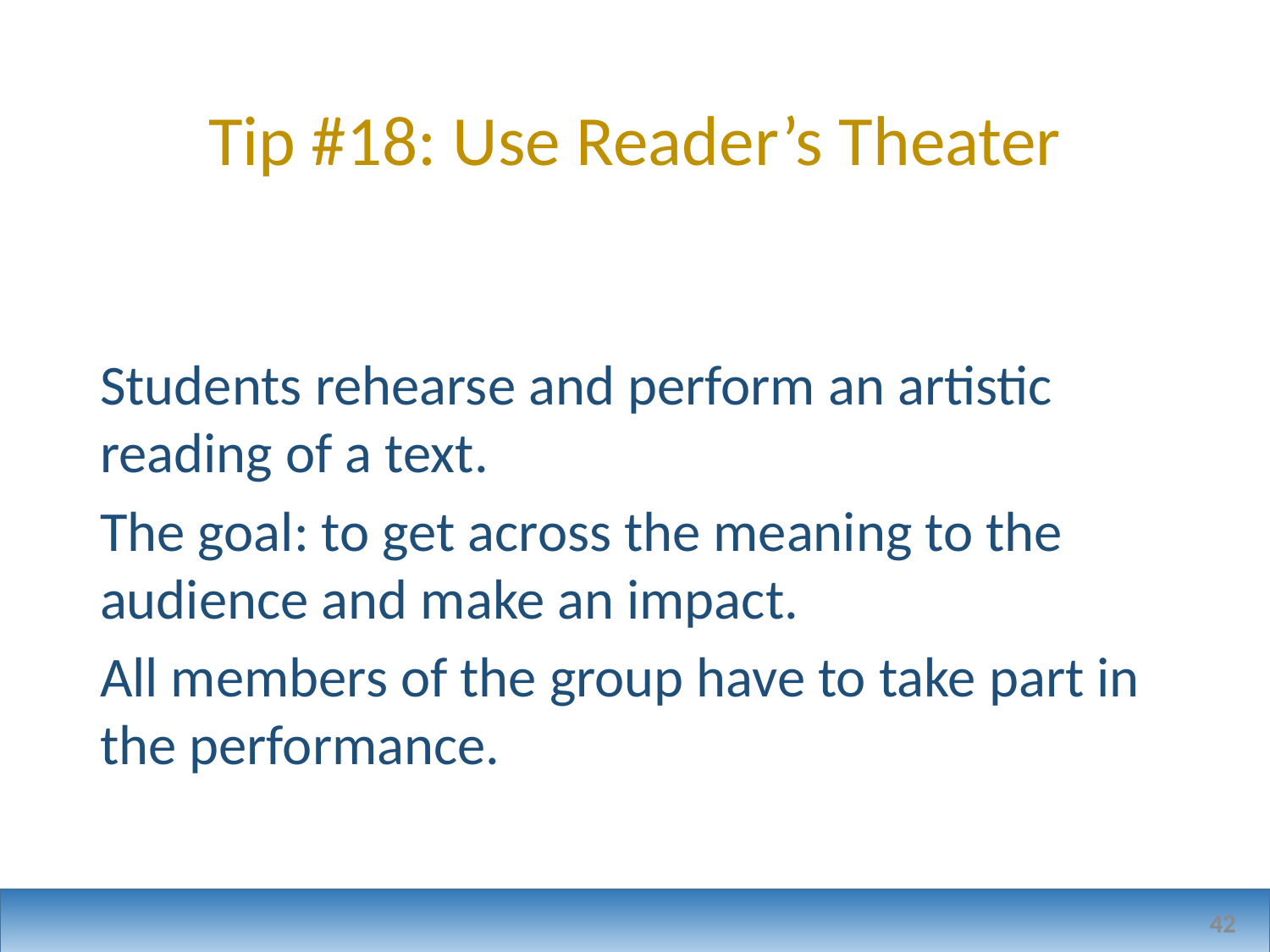

# Tip #18: Use Reader’s Theater
Students rehearse and perform an artistic reading of a text.
The goal: to get across the meaning to the audience and make an impact.
All members of the group have to take part in the performance.
42